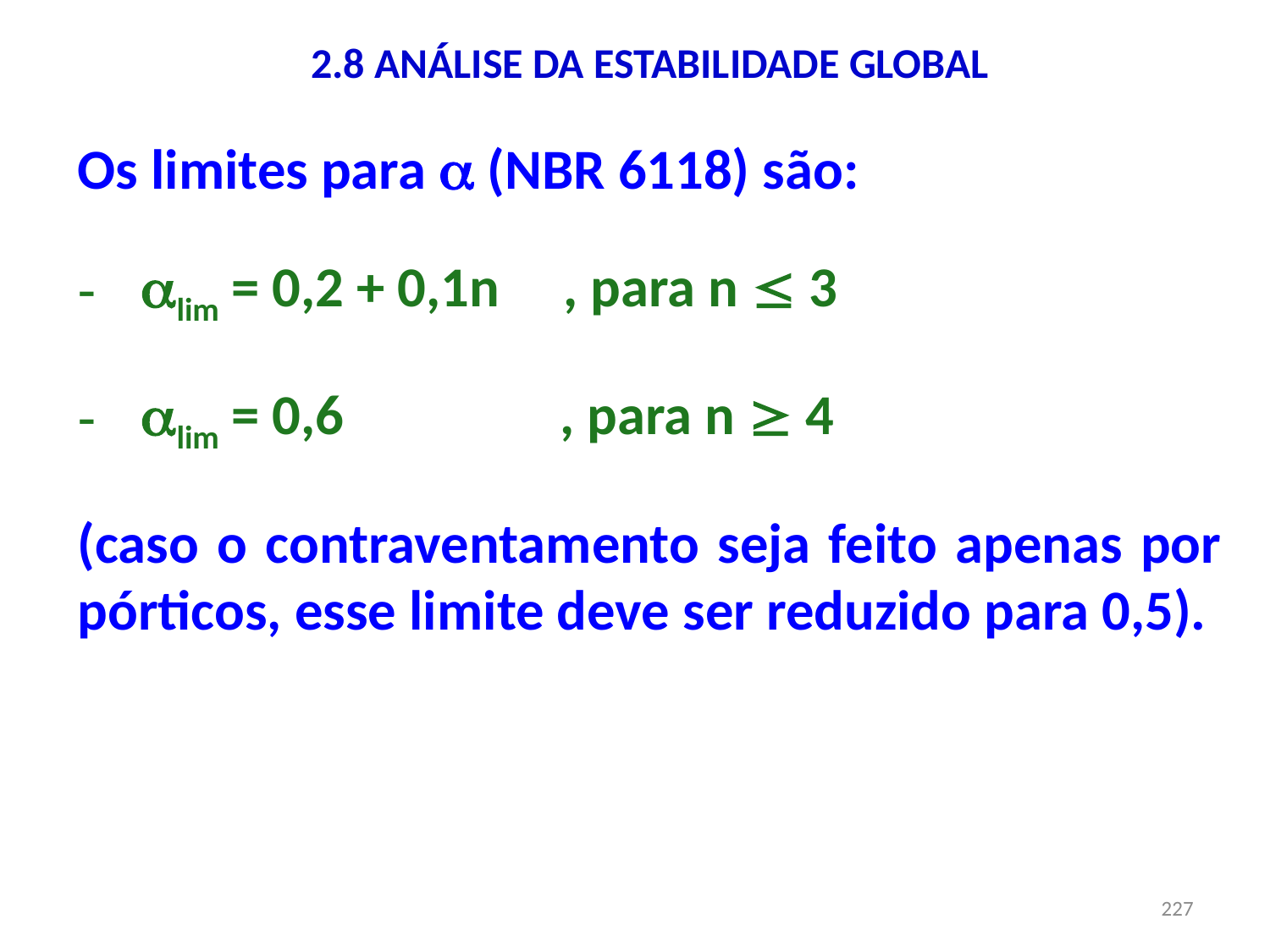

# 2.8 ANÁLISE DA ESTABILIDADE GLOBAL
Os limites para α (NBR 6118) são:

αlim = 0,2 + 0,1n     , para n ≤ 3

αlim = 0,6                 , para n ≥ 4

(caso o contraventamento seja feito apenas por pórticos, esse limite deve ser reduzido para 0,5).
227